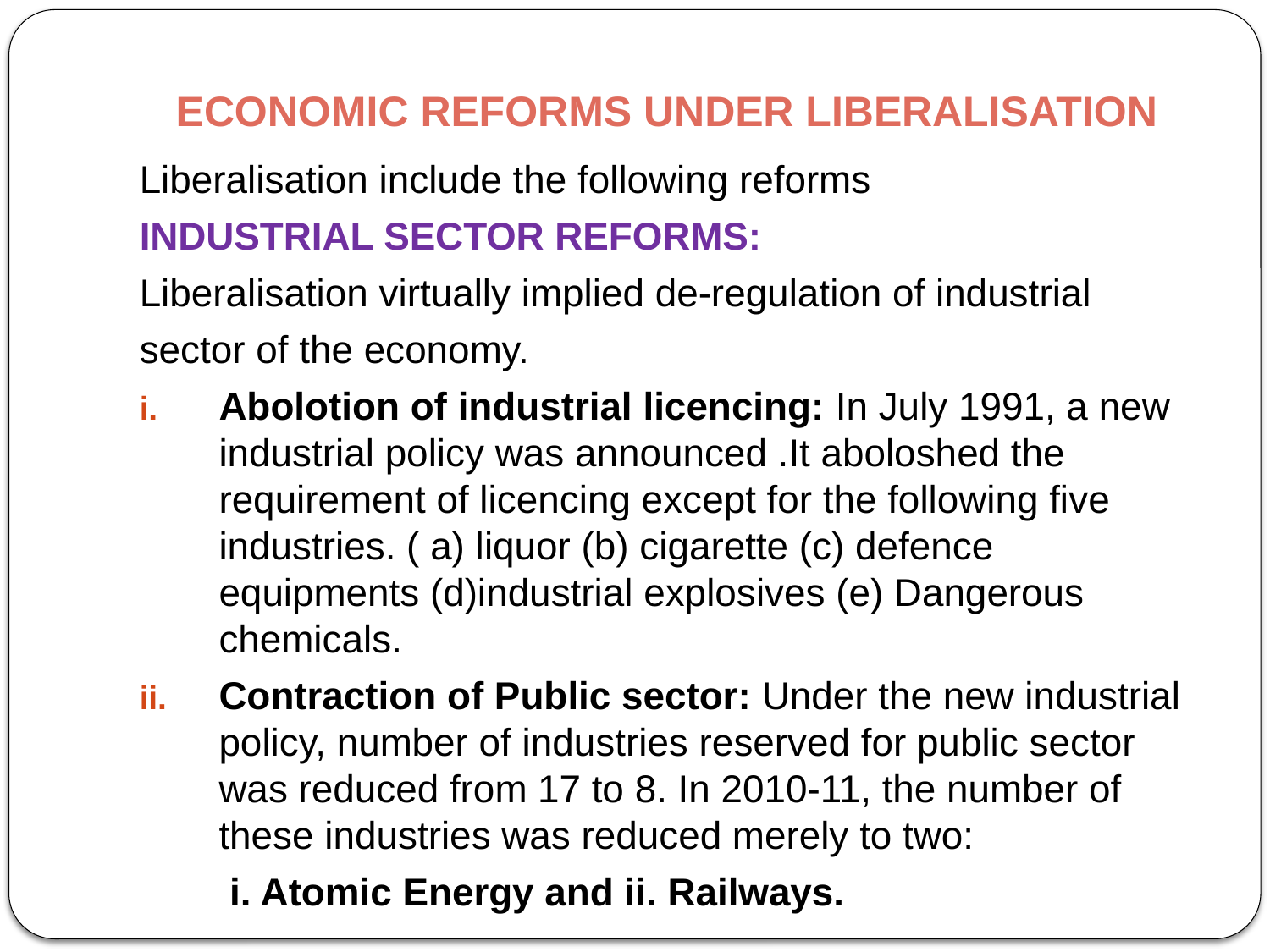

# ECONOMIC REFORMS UNDER LIBERALISATION
Liberalisation include the following reforms
INDUSTRIAL SECTOR REFORMS:
Liberalisation virtually implied de-regulation of industrial
sector of the economy.
Abolotion of industrial licencing: In July 1991, a new industrial policy was announced .It aboloshed the requirement of licencing except for the following five industries. ( a) liquor (b) cigarette (c) defence equipments (d)industrial explosives (e) Dangerous chemicals.
Contraction of Public sector: Under the new industrial policy, number of industries reserved for public sector was reduced from 17 to 8. In 2010-11, the number of these industries was reduced merely to two:
	 i. Atomic Energy and ii. Railways.